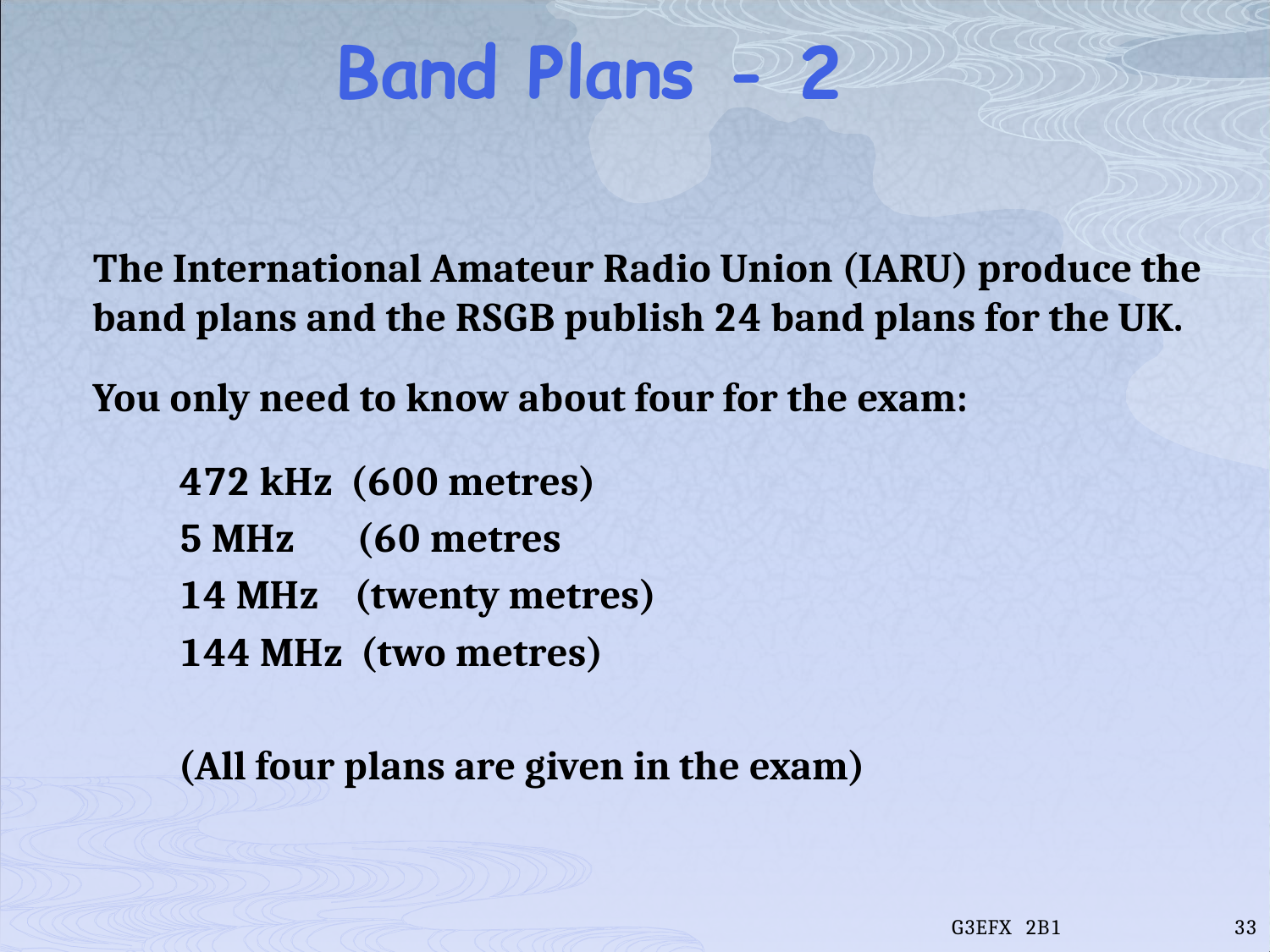

# Band Plans - 2

The International Amateur Radio Union (IARU) produce the band plans and the RSGB publish 24 band plans for the UK.

You only need to know about four for the exam:

		472 kHz  (600 metres)
		5 MHz       (60 metres
		14 MHz    (twenty metres)
		144 MHz  (two metres)

		(All four plans are given in the exam)

G3EFX   2B1
33